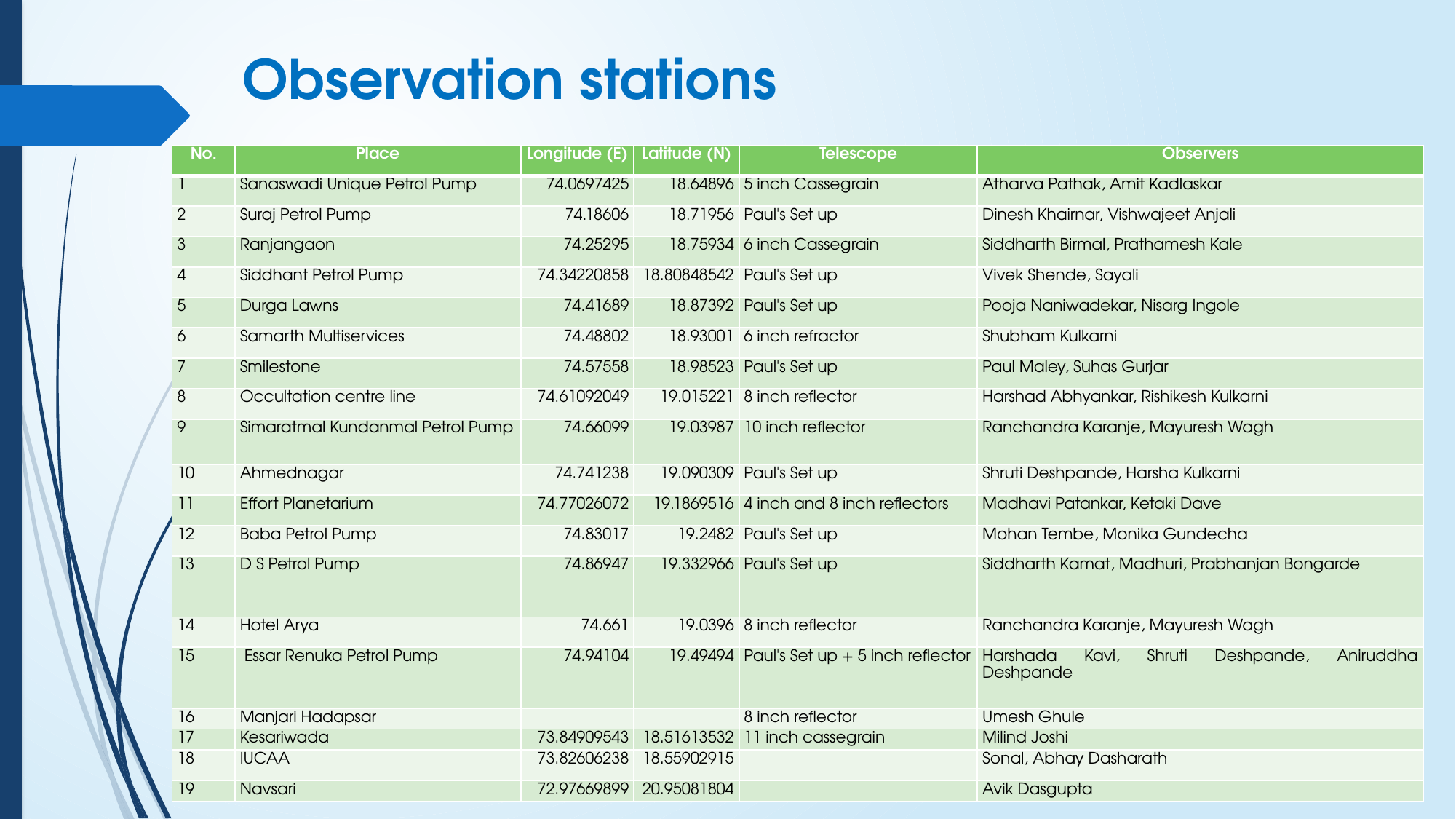

# Observation stations
| No. | Place | Longitude (E) | Latitude (N) | Telescope | Observers |
| --- | --- | --- | --- | --- | --- |
| 1 | Sanaswadi Unique Petrol Pump | 74.0697425 | 18.64896 | 5 inch Cassegrain | Atharva Pathak, Amit Kadlaskar |
| 2 | Suraj Petrol Pump | 74.18606 | 18.71956 | Paul's Set up | Dinesh Khairnar, Vishwajeet Anjali |
| 3 | Ranjangaon | 74.25295 | 18.75934 | 6 inch Cassegrain | Siddharth Birmal, Prathamesh Kale |
| 4 | Siddhant Petrol Pump | 74.34220858 | 18.80848542 | Paul's Set up | Vivek Shende, Sayali |
| 5 | Durga Lawns | 74.41689 | 18.87392 | Paul's Set up | Pooja Naniwadekar, Nisarg Ingole |
| 6 | Samarth Multiservices | 74.48802 | 18.93001 | 6 inch refractor | Shubham Kulkarni |
| 7 | Smilestone | 74.57558 | 18.98523 | Paul's Set up | Paul Maley, Suhas Gurjar |
| 8 | Occultation centre line | 74.61092049 | 19.015221 | 8 inch reflector | Harshad Abhyankar, Rishikesh Kulkarni |
| 9 | Simaratmal Kundanmal Petrol Pump | 74.66099 | 19.03987 | 10 inch reflector | Ranchandra Karanje, Mayuresh Wagh |
| 10 | Ahmednagar | 74.741238 | 19.090309 | Paul's Set up | Shruti Deshpande, Harsha Kulkarni |
| 11 | Effort Planetarium | 74.77026072 | 19.1869516 | 4 inch and 8 inch reflectors | Madhavi Patankar, Ketaki Dave |
| 12 | Baba Petrol Pump | 74.83017 | 19.2482 | Paul's Set up | Mohan Tembe, Monika Gundecha |
| 13 | D S Petrol Pump | 74.86947 | 19.332966 | Paul's Set up | Siddharth Kamat, Madhuri, Prabhanjan Bongarde |
| 14 | Hotel Arya | 74.661 | 19.0396 | 8 inch reflector | Ranchandra Karanje, Mayuresh Wagh |
| 15 | Essar Renuka Petrol Pump | 74.94104 | 19.49494 | Paul's Set up + 5 inch reflector | Harshada Kavi, Shruti Deshpande, Aniruddha Deshpande |
| 16 | Manjari Hadapsar |  |  | 8 inch reflector | Umesh Ghule |
| 17 | Kesariwada | 73.84909543 | 18.51613532 | 11 inch cassegrain | Milind Joshi |
| 18 | IUCAA | 73.82606238 | 18.55902915 |  | Sonal, Abhay Dasharath |
| 19 | Navsari | 72.97669899 | 20.95081804 |  | Avik Dasgupta |